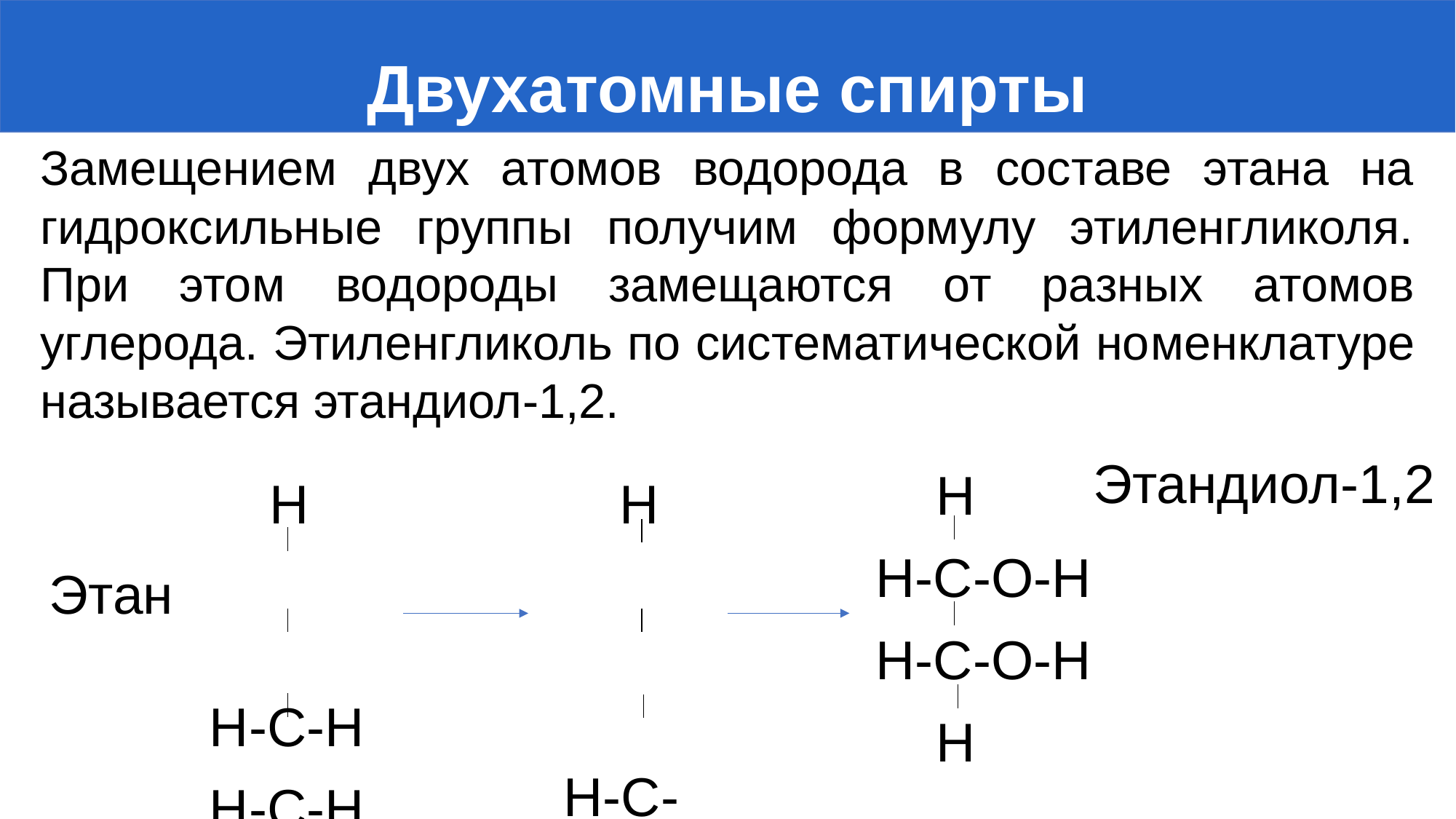

# Двухатомные спирты
Замещением двух атомов водорода в составе этана на гидроксильные группы получим формулу этиленгликоля. При этом водороды замеща­ются от разных атомов углерода. Этиленгликоль по систематической но­менклатуре называется этандиол-1,2.

Этандиол-1,2
    H
H-C-O-H
H-C-O-H
    H

    H
H-C-H
H-C-H
    H
         H
H-C-
H-C-
    H
Этан